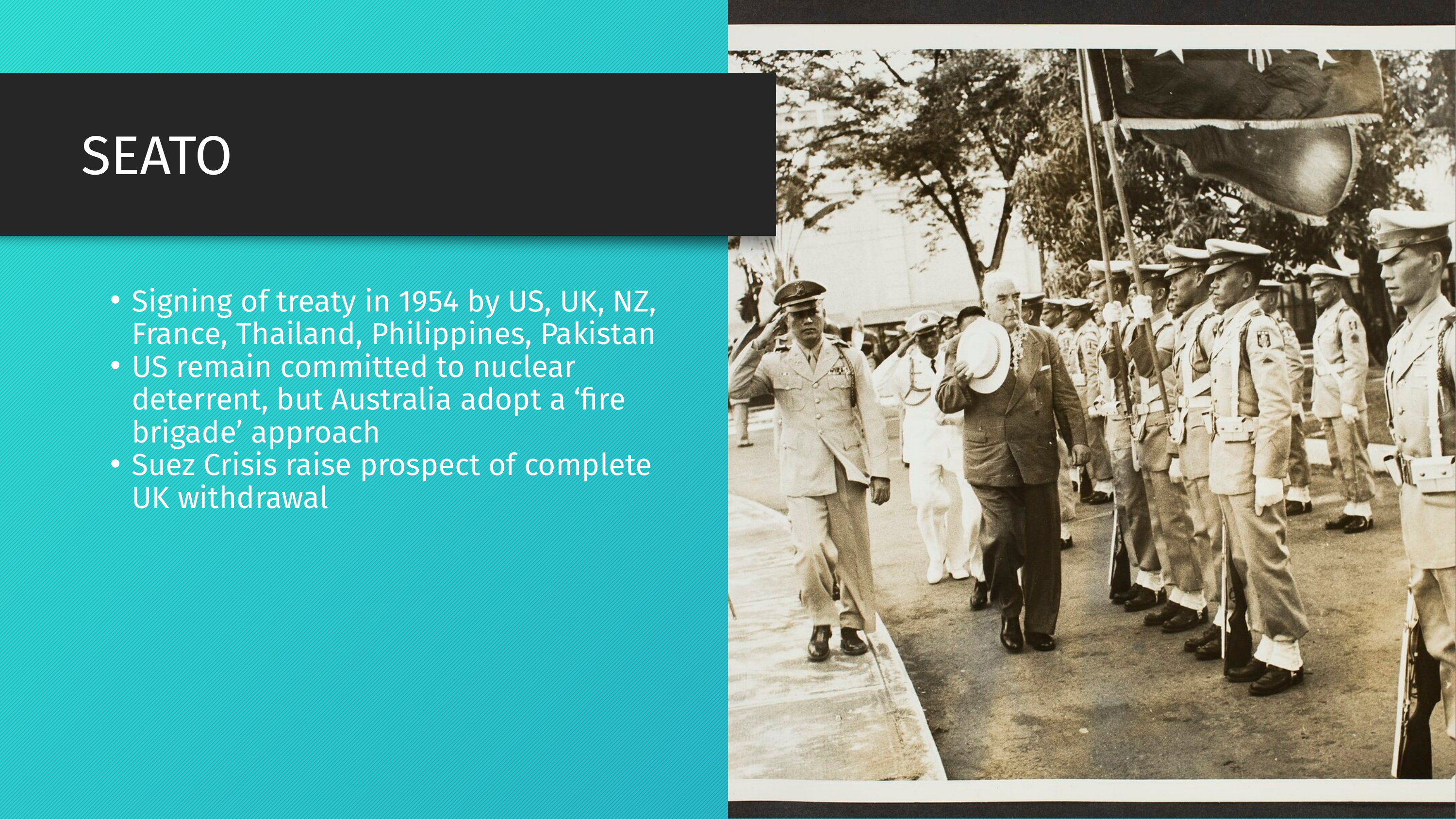

SEATO

Signing of treaty in 1954 by US, UK, NZ, France, Thailand, Philippines, Pakistan
US remain committed to nuclear deterrent, but Australia adopt a ‘fire brigade’ approach
Suez Crisis raise prospect of complete UK withdrawal